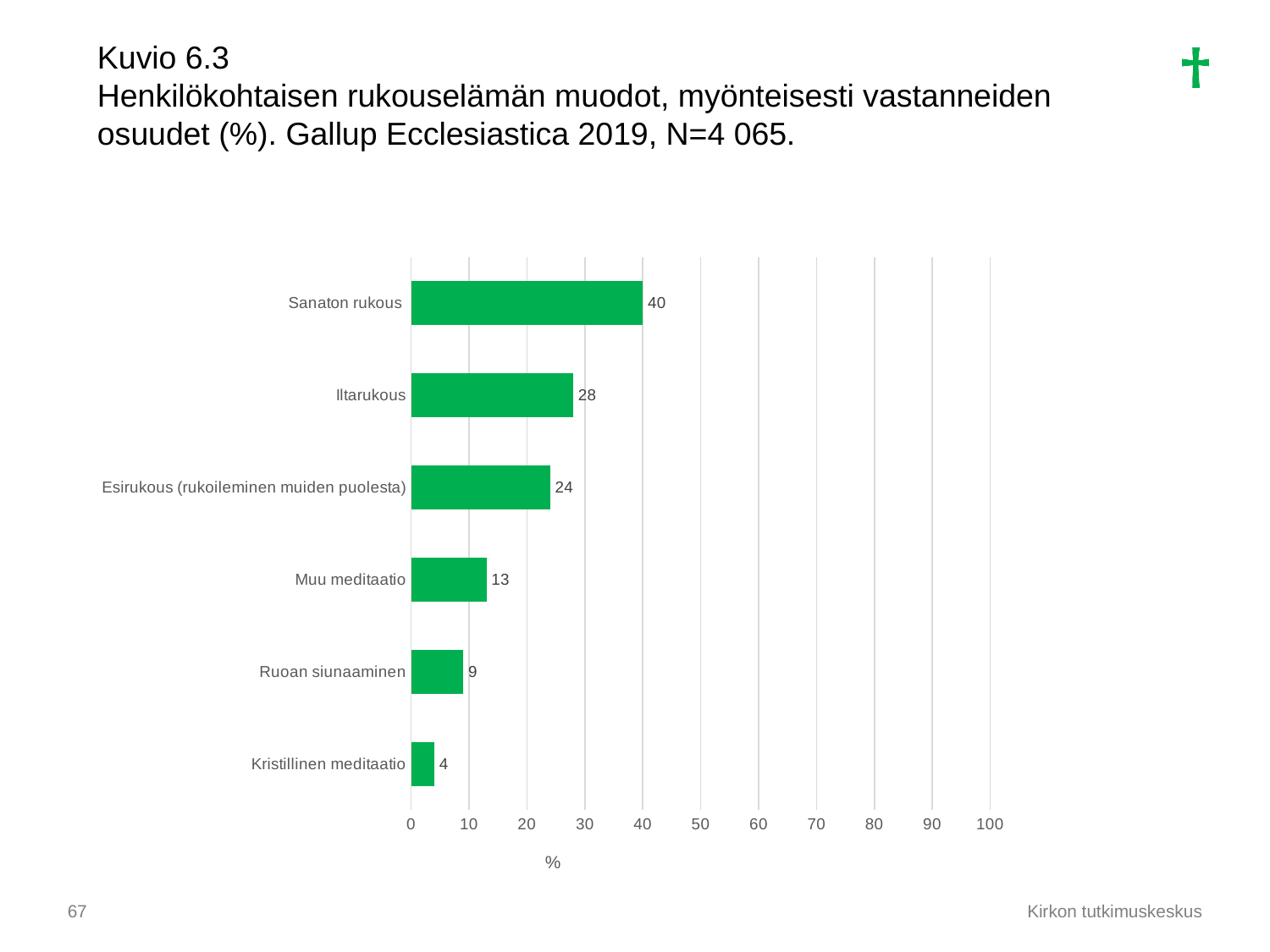

Kuvio 6.3
Henkilökohtaisen rukouselämän muodot, myönteisesti vastanneiden osuudet (%). Gallup Ecclesiastica 2019, N=4 065.

### Chart

| Category |  |
|---|---|
| Kristillinen meditaatio | 4.0 |
| Ruoan siunaaminen | 9.0 |
| Muu meditaatio | 13.0 |
| Esirukous (rukoileminen muiden puolesta) | 24.0 |
| Iltarukous | 28.0 |
| Sanaton rukous  | 40.0 |
67
Kirkon tutkimuskeskus